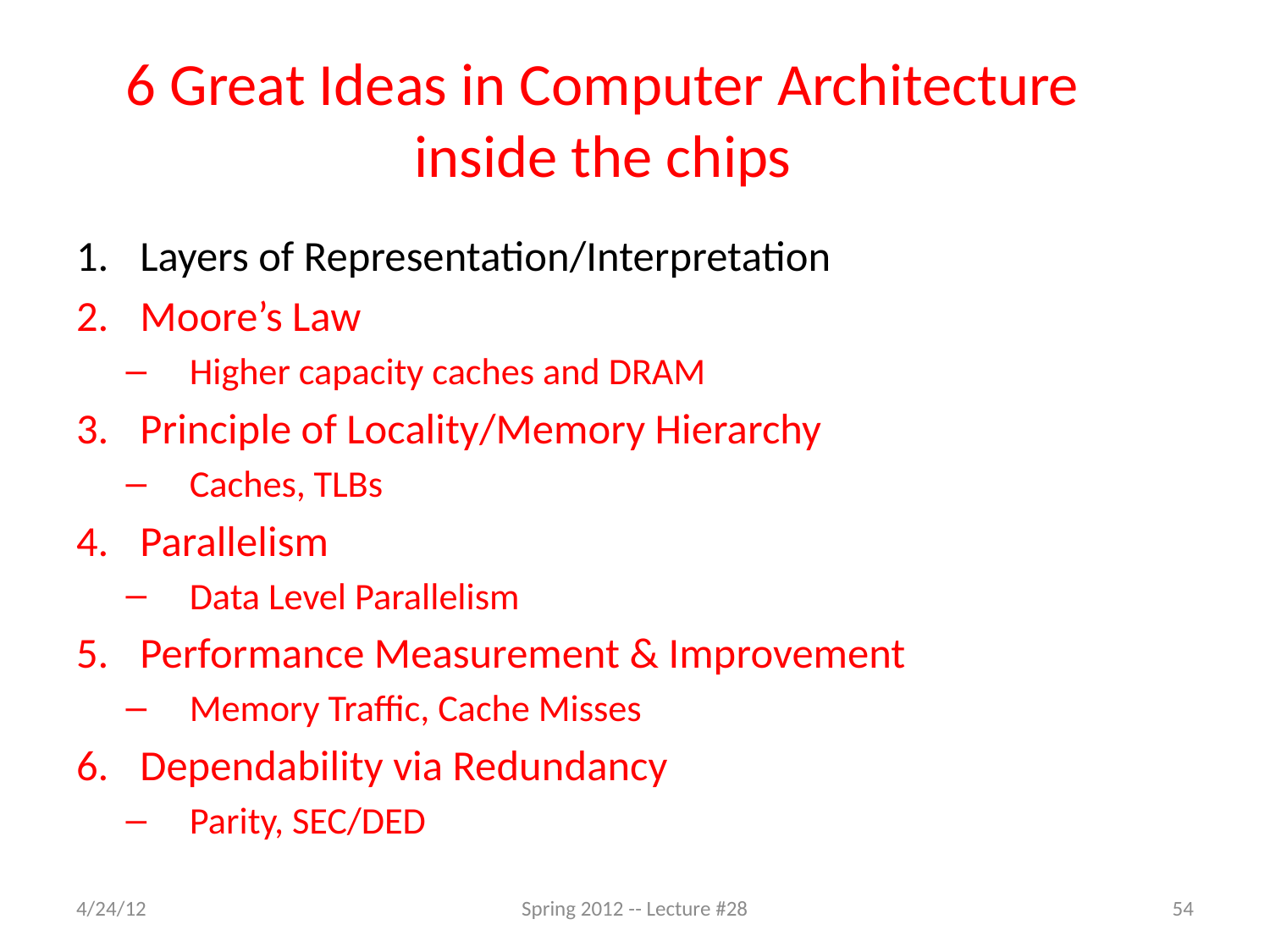

# 6 Great Ideas in Computer Architecture inside the chips
Layers of Representation/Interpretation
Moore’s Law
Higher capacity caches and DRAM
Principle of Locality/Memory Hierarchy
Caches, TLBs
Parallelism
Data Level Parallelism
Performance Measurement & Improvement
Memory Traffic, Cache Misses
Dependability via Redundancy
Parity, SEC/DED
4/24/12
Spring 2012 -- Lecture #28
54